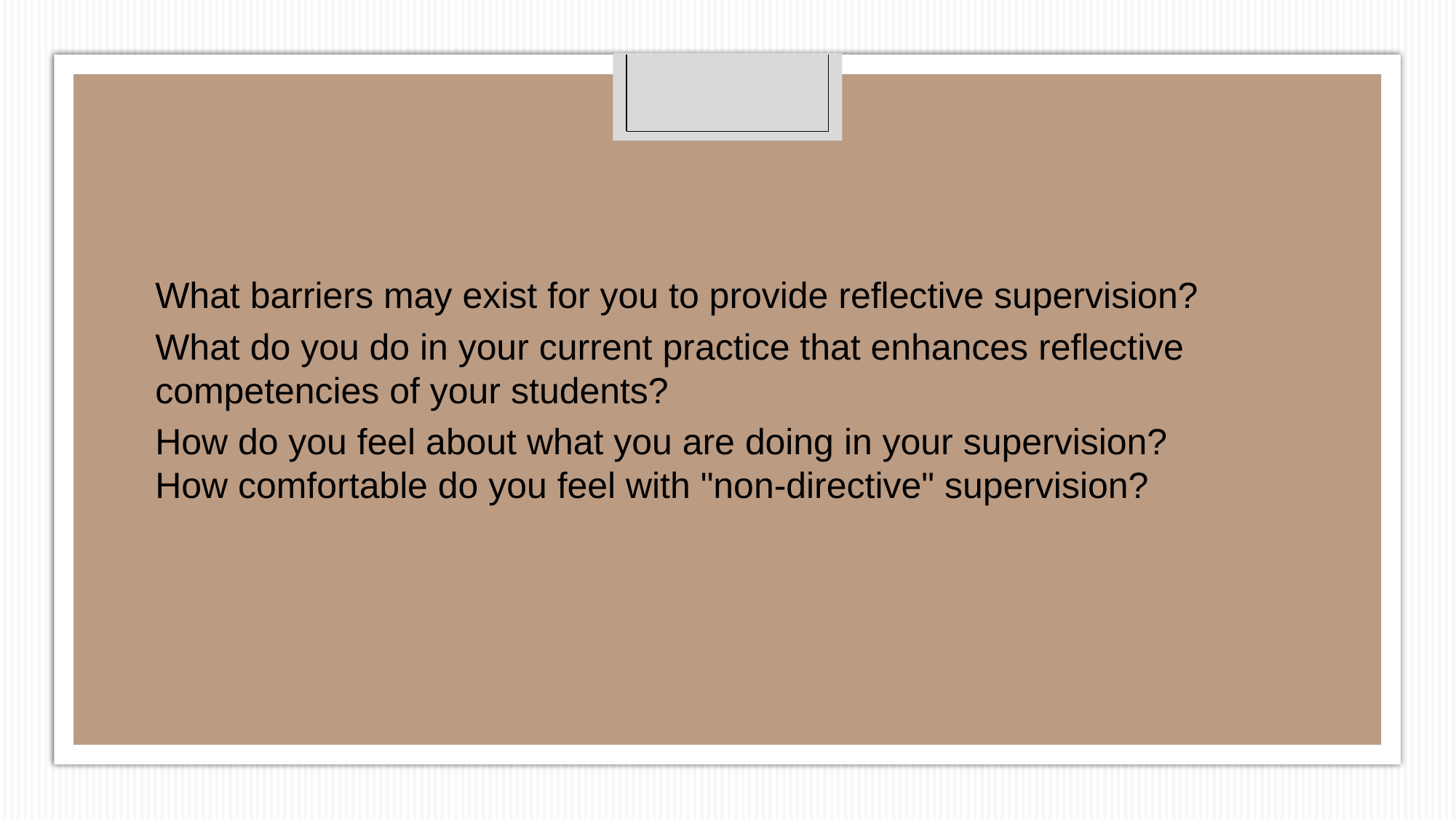

# What barriers may exist for you to provide reflective supervision?
What do you do in your current practice that enhances reflective competencies of your students?
How do you feel about what you are doing in your supervision? 
How comfortable do you feel with "non-directive" supervision?